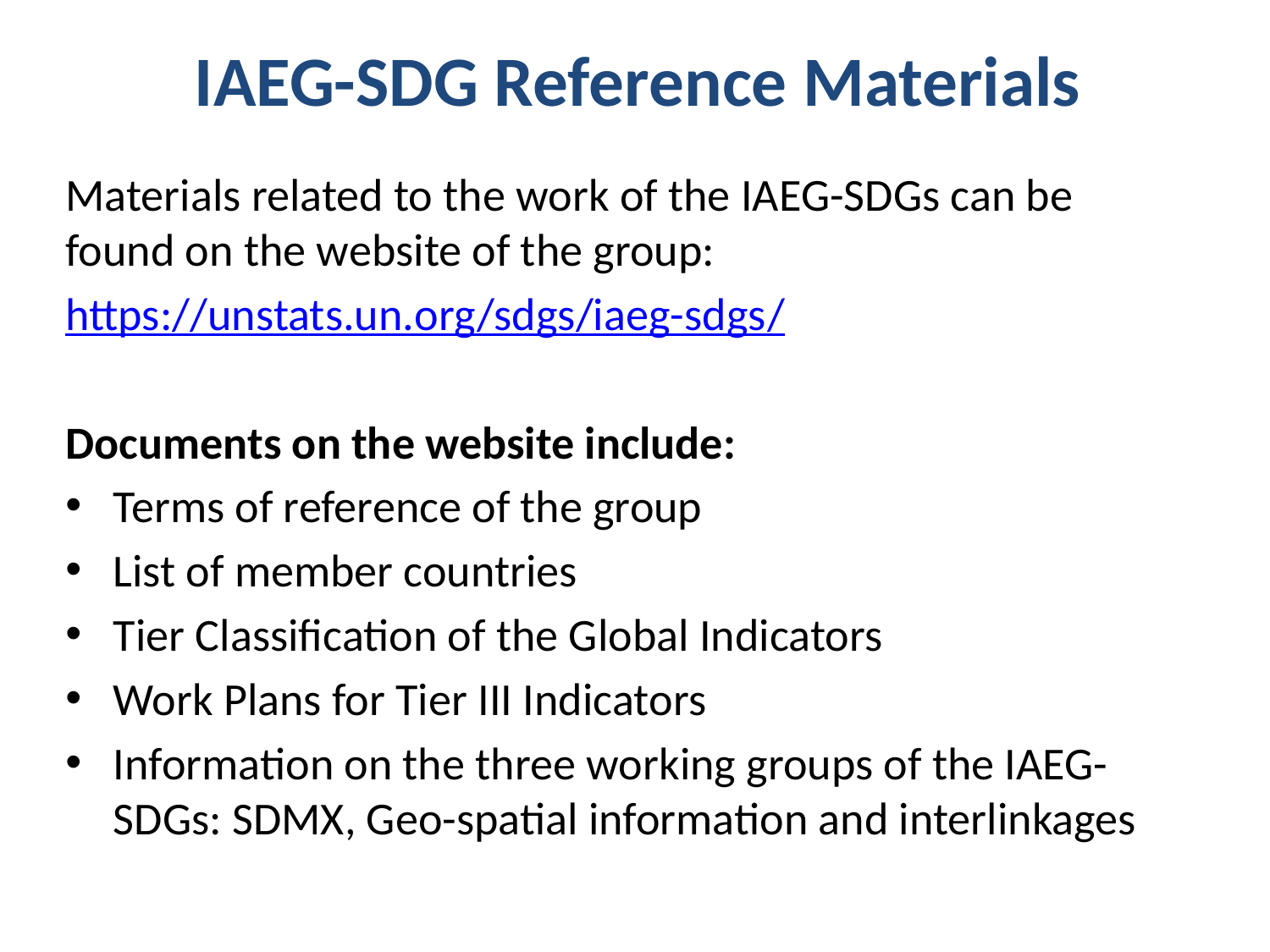

IAEG-SDG Reference Materials

Materials related to the work of the IAEG-SDGs can be found on the website of the group:
https://unstats.un.org/sdgs/iaeg-sdgs/

Documents on the website include:
Terms of reference of the group
List of member countries
Tier Classification of the Global Indicators
Work Plans for Tier III Indicators
Information on the three working groups of the IAEG-SDGs: SDMX, Geo-spatial information and interlinkages